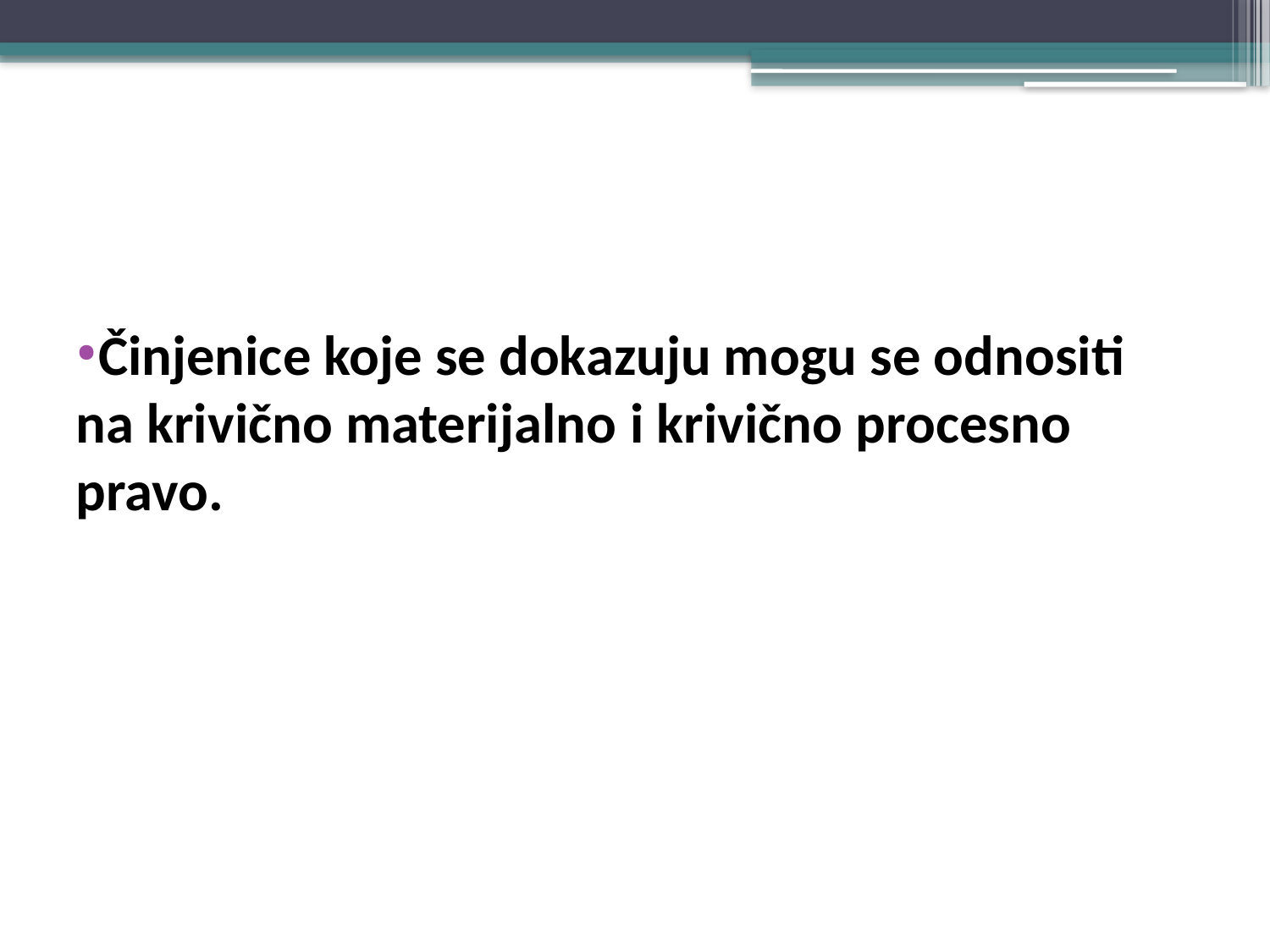

#
Činjenice koje se dokazuju mogu se odnositi na krivično materijalno i krivično procesno pravo.